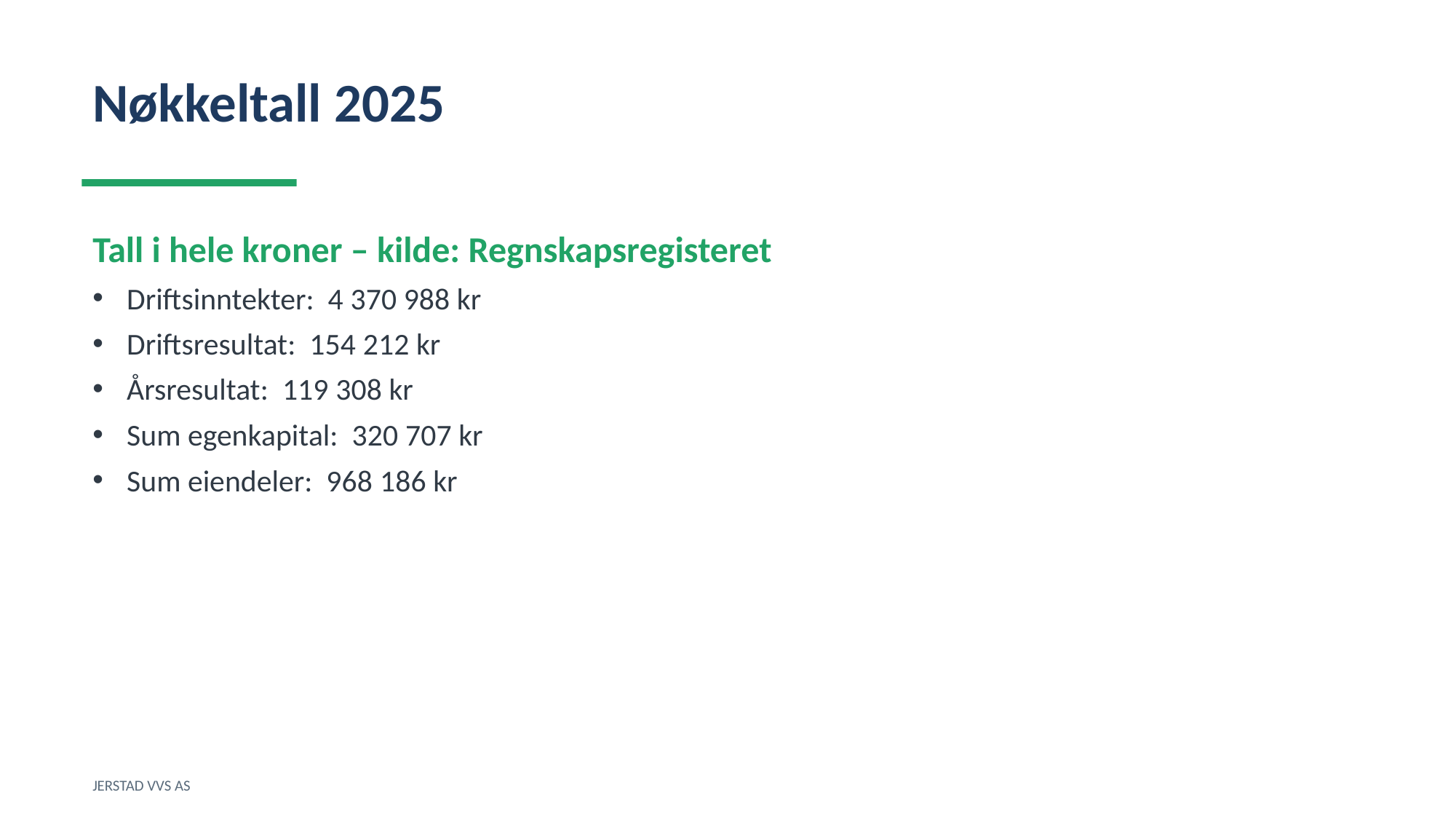

Nøkkeltall 2025

Tall i hele kroner – kilde: Regnskapsregisteret
Driftsinntekter:  4 370 988 kr
Driftsresultat:  154 212 kr
Årsresultat:  119 308 kr
Sum egenkapital:  320 707 kr
Sum eiendeler:  968 186 kr
JERSTAD VVS AS